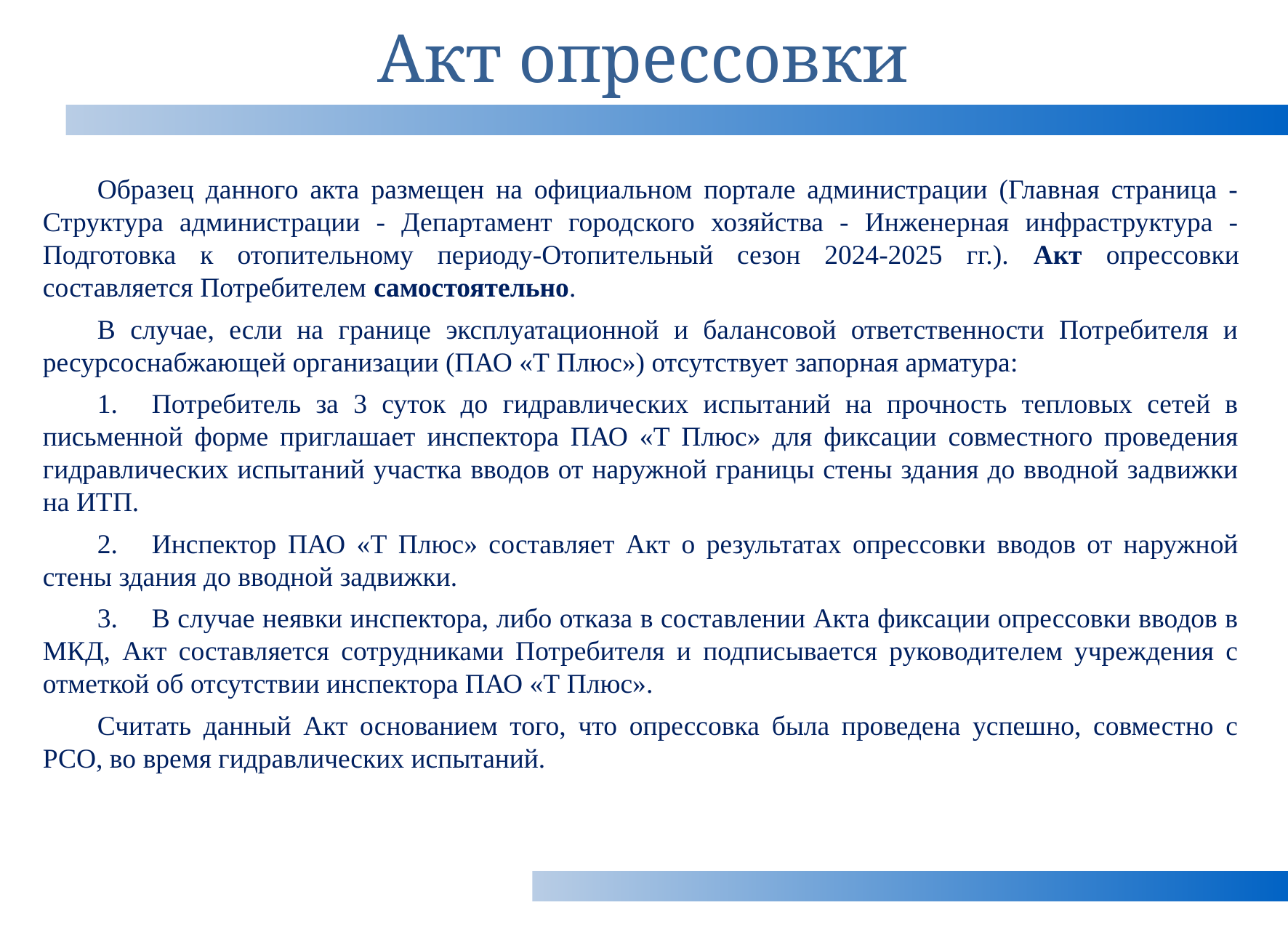

# Акт опрессовки

Образец данного акта размещен на официальном портале администрации (Главная страница - Структура администрации - Департамент городского хозяйства - Инженерная инфраструктура - Подготовка к отопительному периоду-Отопительный сезон 2024-2025 гг.). Акт опрессовки составляется Потребителем самостоятельно.
В случае, если на границе эксплуатационной и балансовой ответственности Потребителя и ресурсоснабжающей организации (ПАО «Т Плюс») отсутствует запорная арматура:
1.	Потребитель за 3 суток до гидравлических испытаний на прочность тепловых сетей в письменной форме приглашает инспектора ПАО «Т Плюс» для фиксации совместного проведения гидравлических испытаний участка вводов от наружной границы стены здания до вводной задвижки на ИТП.
2.	Инспектор ПАО «Т Плюс» составляет Акт о результатах опрессовки вводов от наружной стены здания до вводной задвижки.
3.	В случае неявки инспектора, либо отказа в составлении Акта фиксации опрессовки вводов в МКД, Акт составляется сотрудниками Потребителя и подписывается руководителем учреждения с отметкой об отсутствии инспектора ПАО «Т Плюс».
Считать данный Акт основанием того, что опрессовка была проведена успешно, совместно с РСО, во время гидравлических испытаний.